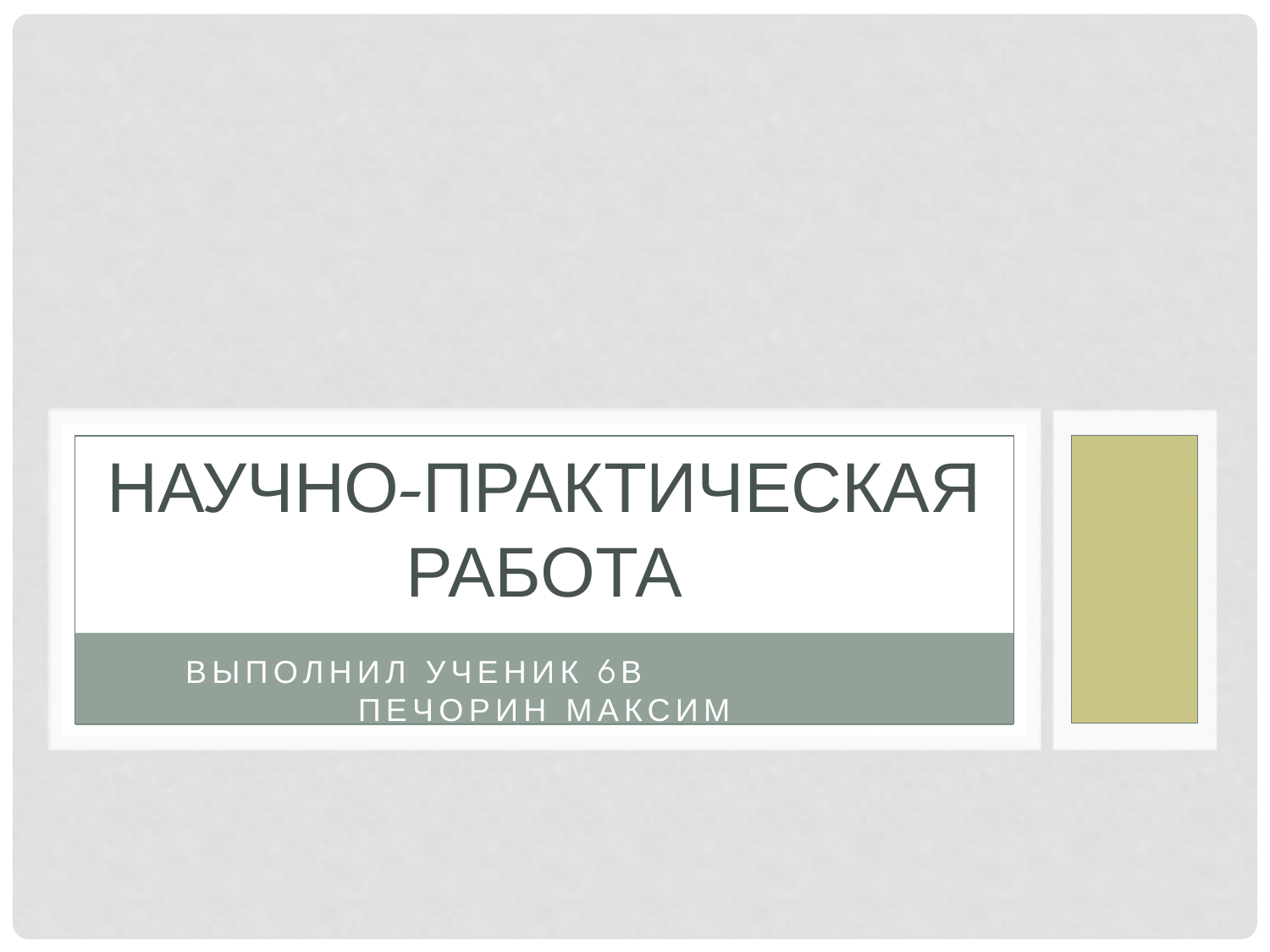

# Научно-Практическая работа
Выполнил ученик 6В                   Печорин максим